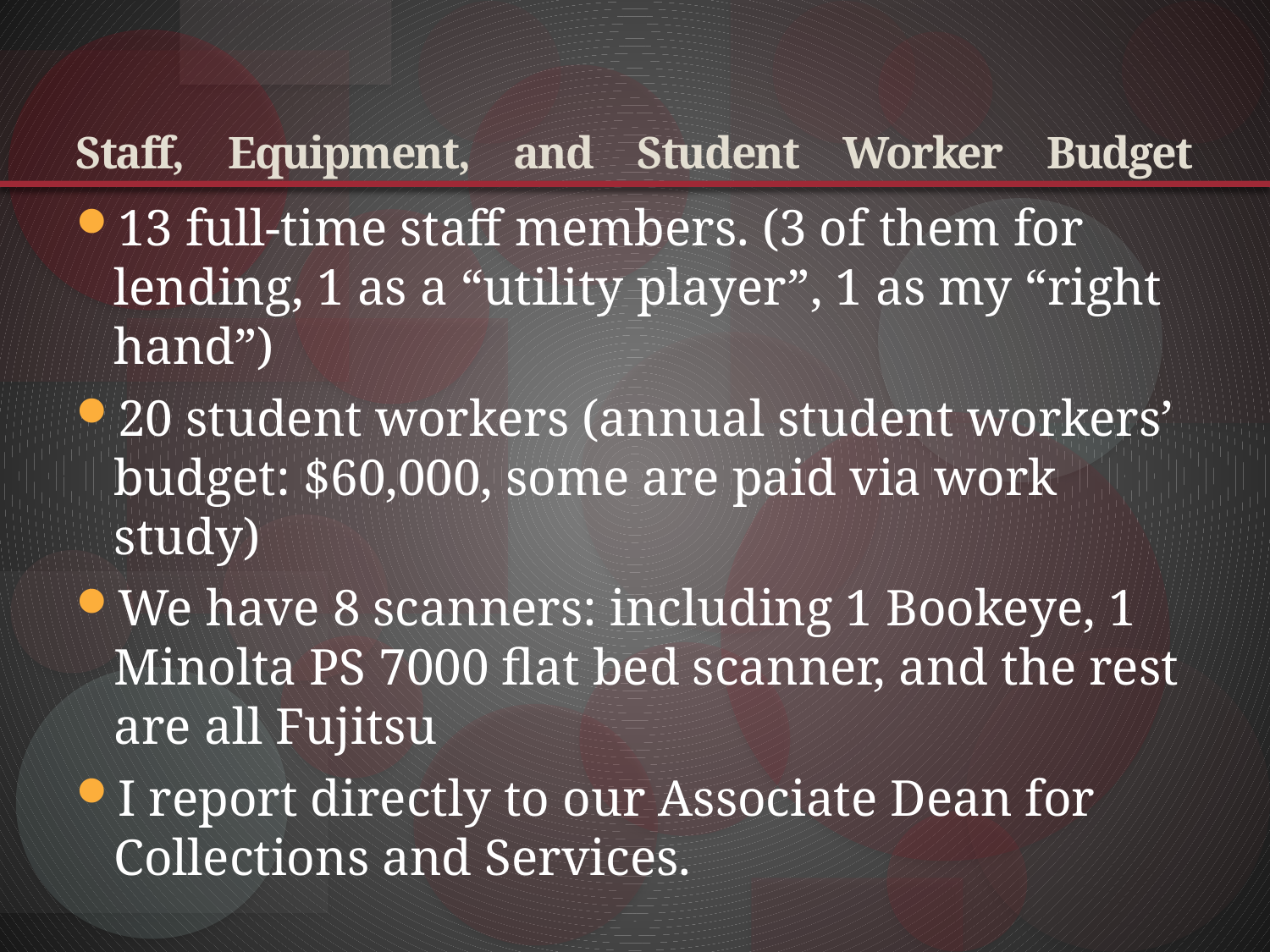

# Staff, Equipment, and Student Worker Budget
13 full-time staff members. (3 of them for lending, 1 as a “utility player”, 1 as my “right hand”)
20 student workers (annual student workers’ budget: $60,000, some are paid via work study)
We have 8 scanners: including 1 Bookeye, 1 Minolta PS 7000 flat bed scanner, and the rest are all Fujitsu
I report directly to our Associate Dean for Collections and Services.